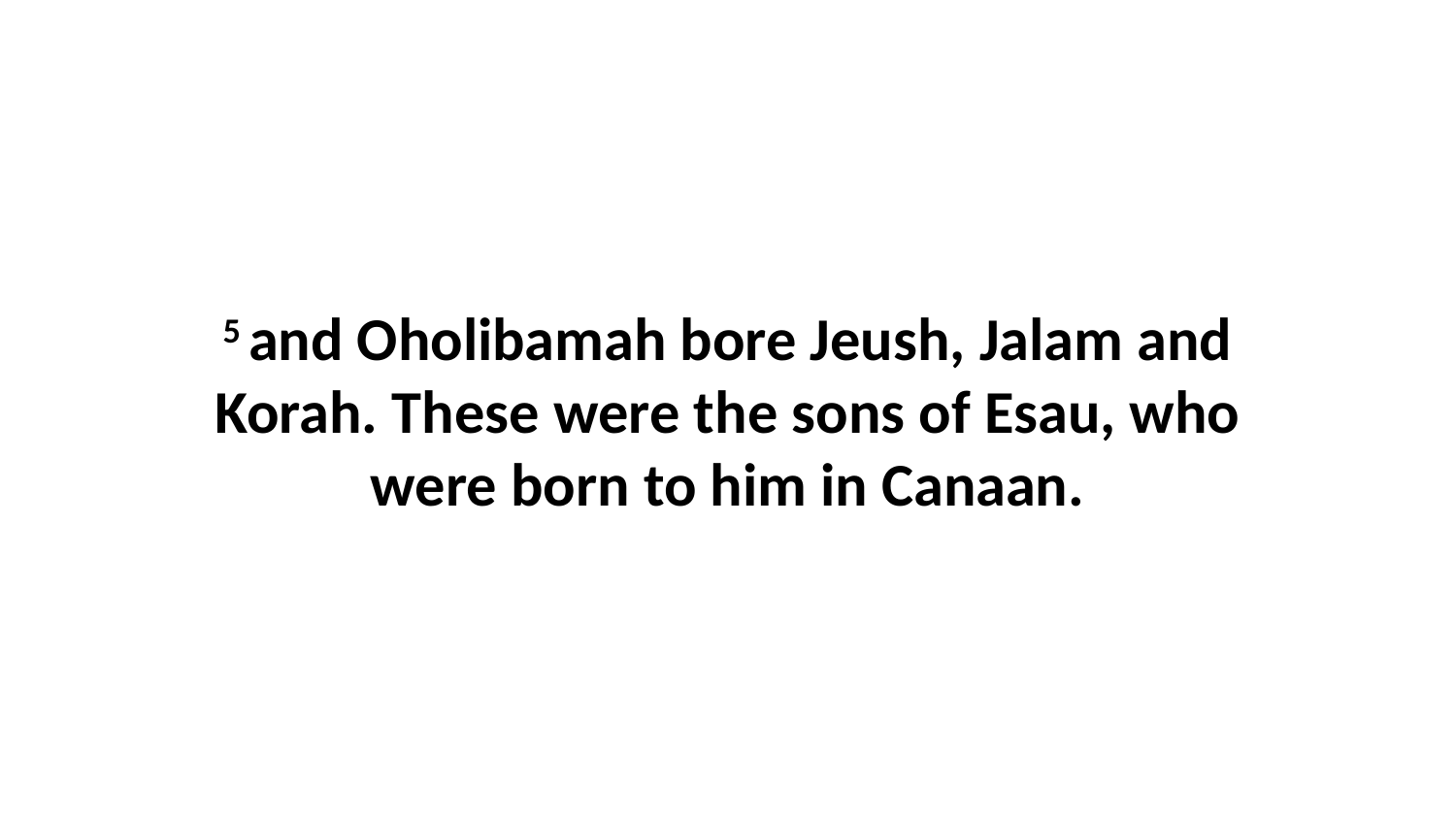

5 and Oholibamah bore Jeush, Jalam and Korah. These were the sons of Esau, who were born to him in Canaan.